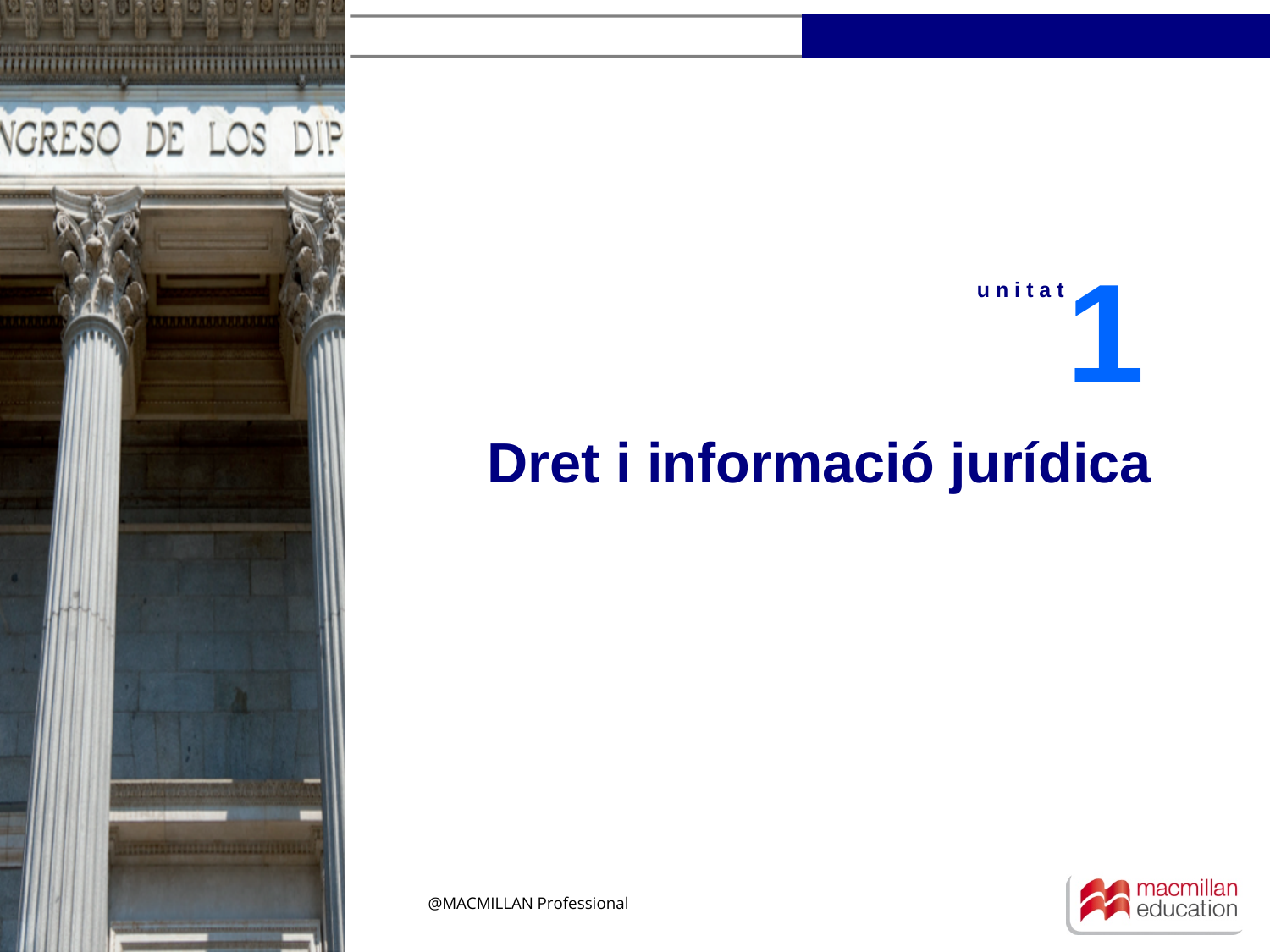

1
u n i t a t
Dret i informació jurídica